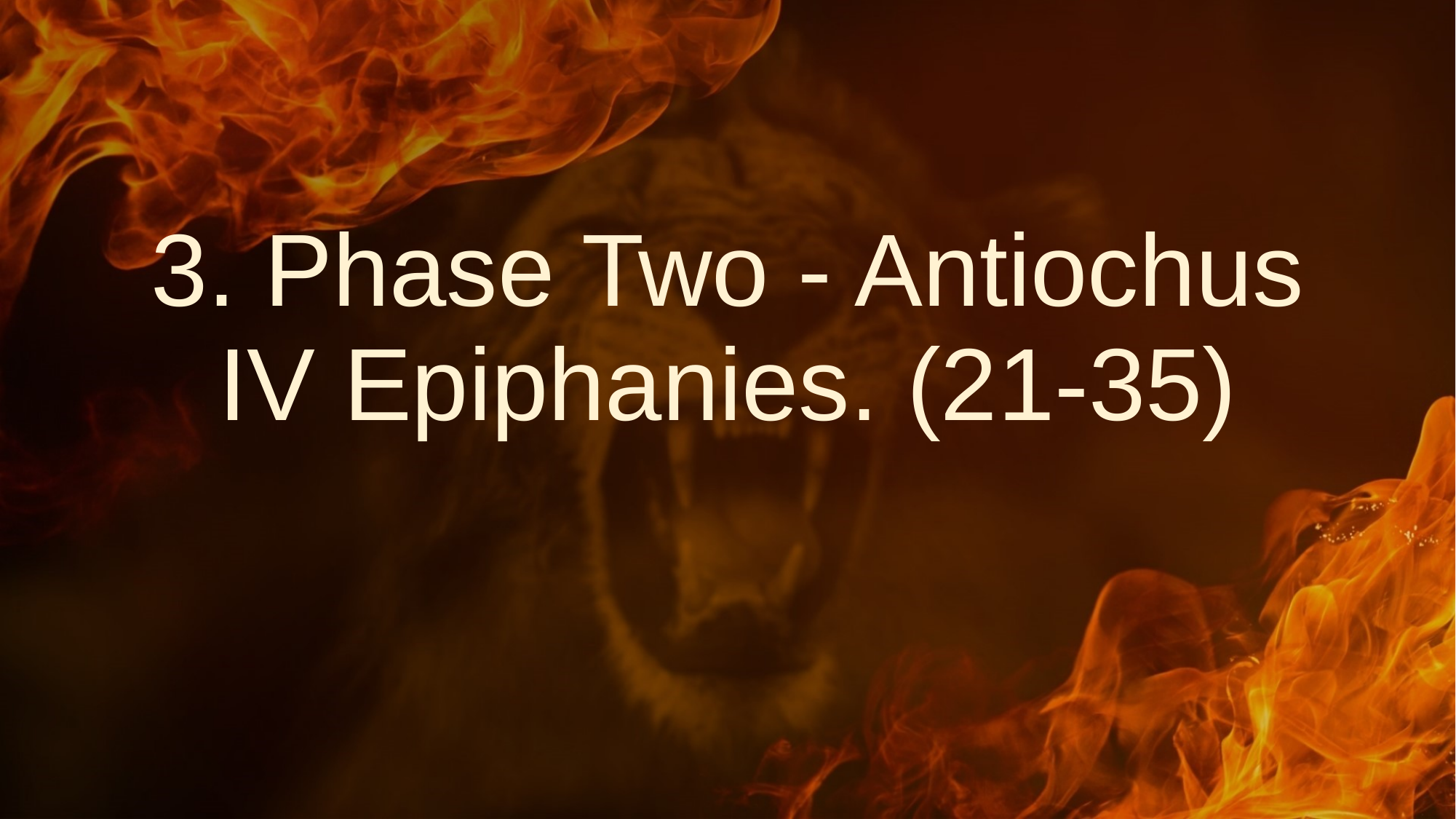

# 3. Phase Two - Antiochus IV Epiphanies. (21-35)